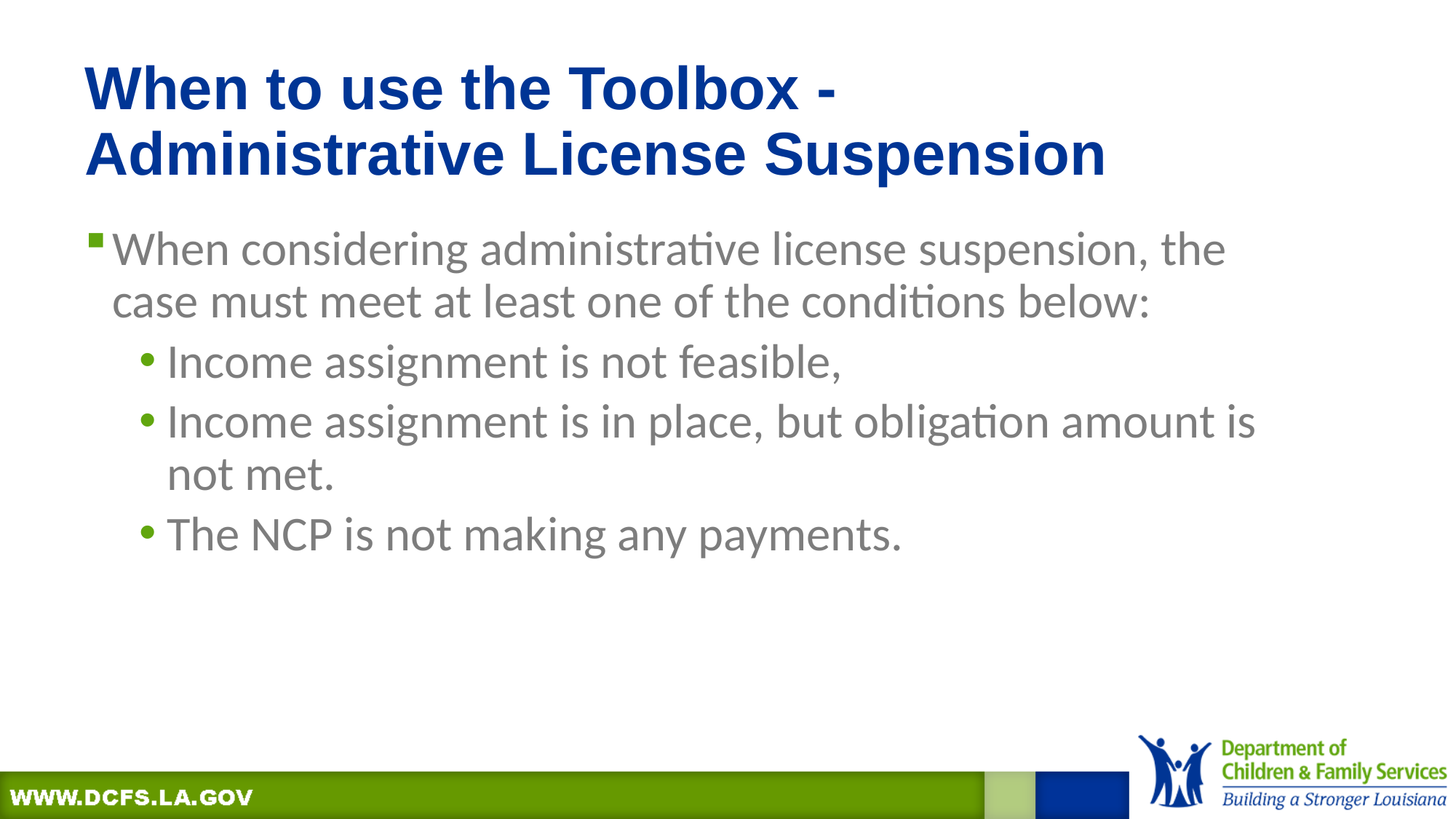

# When to use the Toolbox - Administrative License Suspension
When considering administrative license suspension, the case must meet at least one of the conditions below:
Income assignment is not feasible,
Income assignment is in place, but obligation amount is not met.
The NCP is not making any payments.